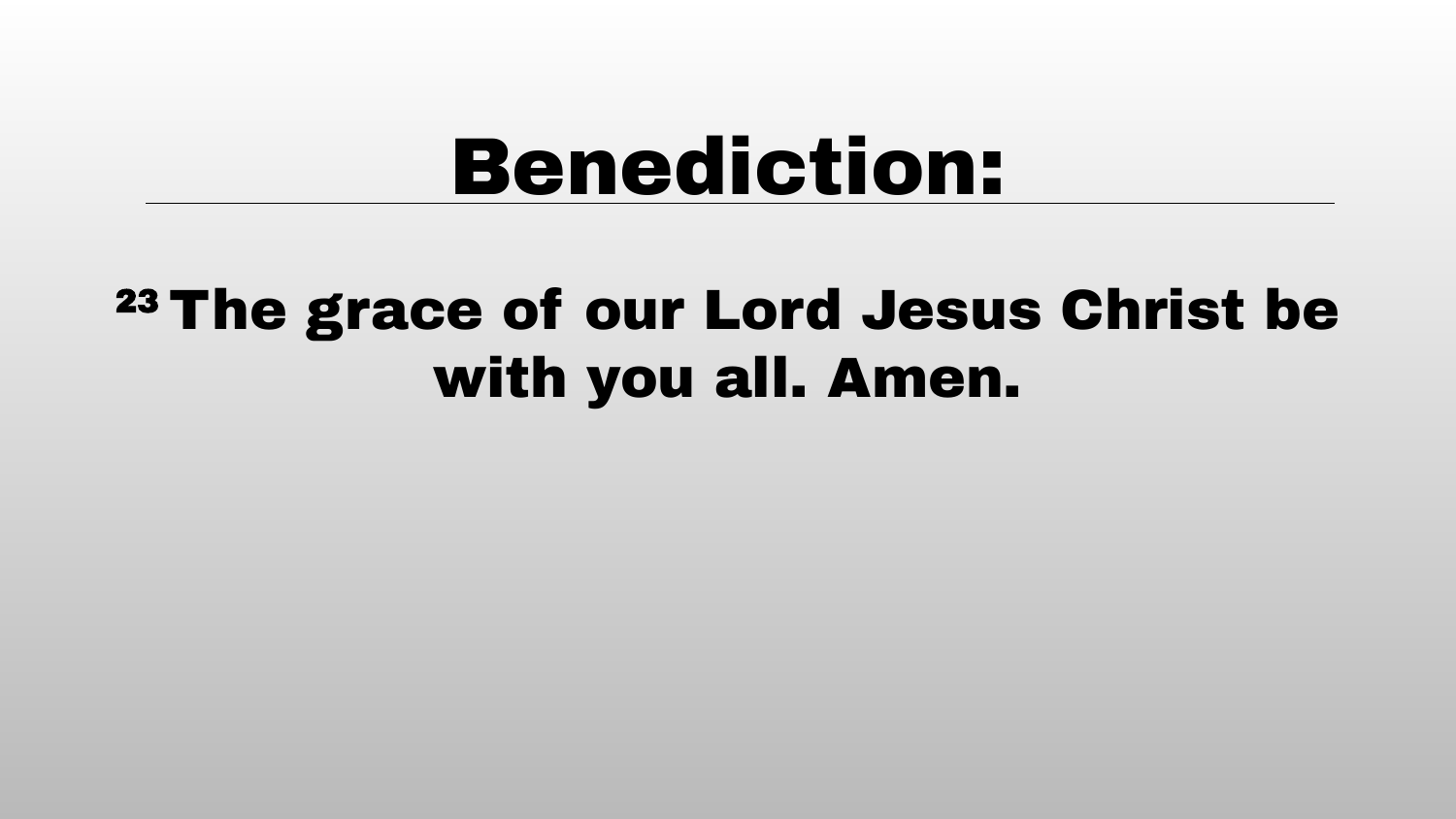

Benediction:

23 The grace of our Lord Jesus Christ be with you all. Amen.